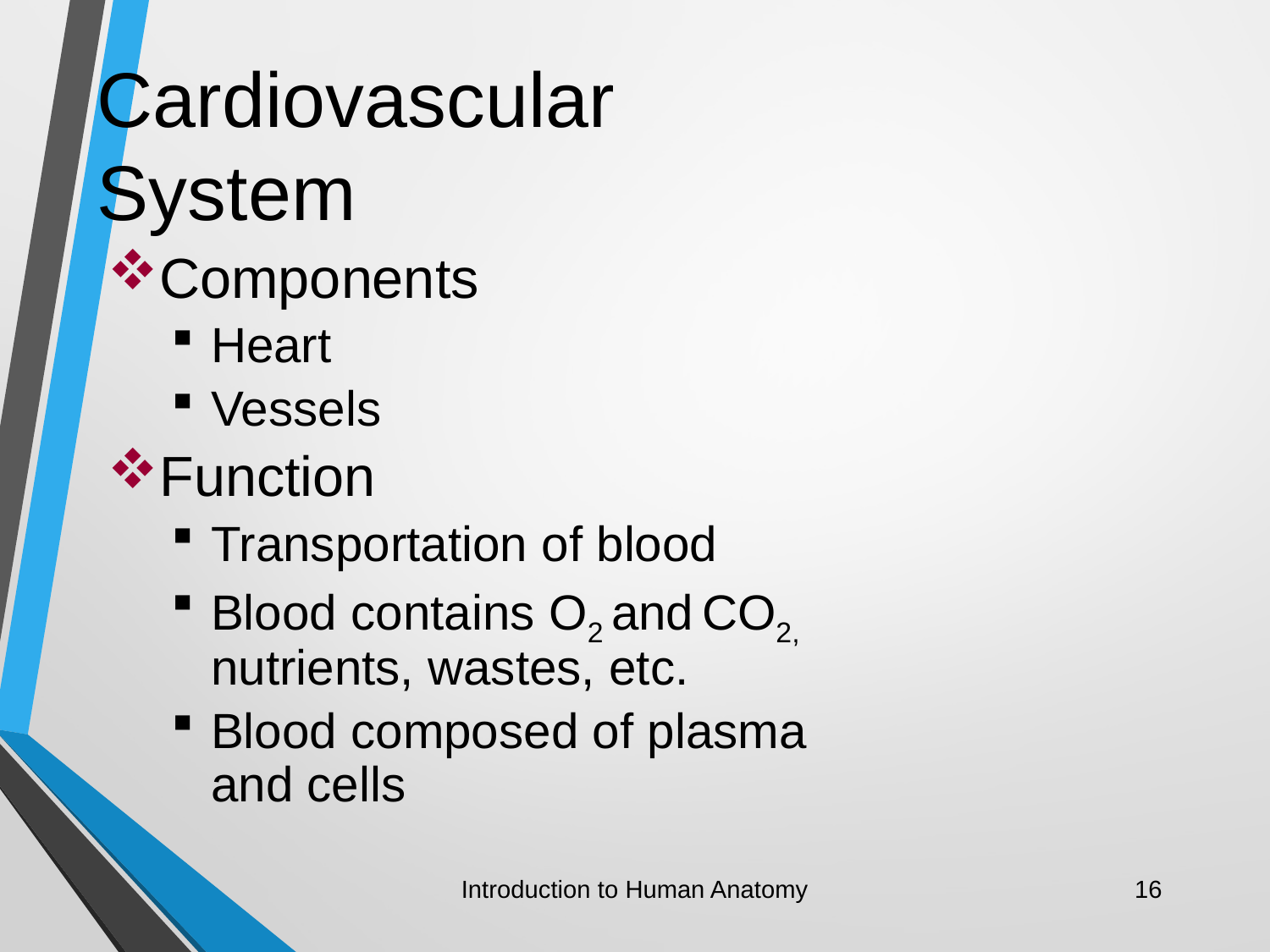

Cardiovascular System
Components
Heart
Vessels
Function
Transportation of blood
Blood contains O2 and CO2, nutrients, wastes, etc.
Blood composed of plasma and cells
Introduction to Human Anatomy
16